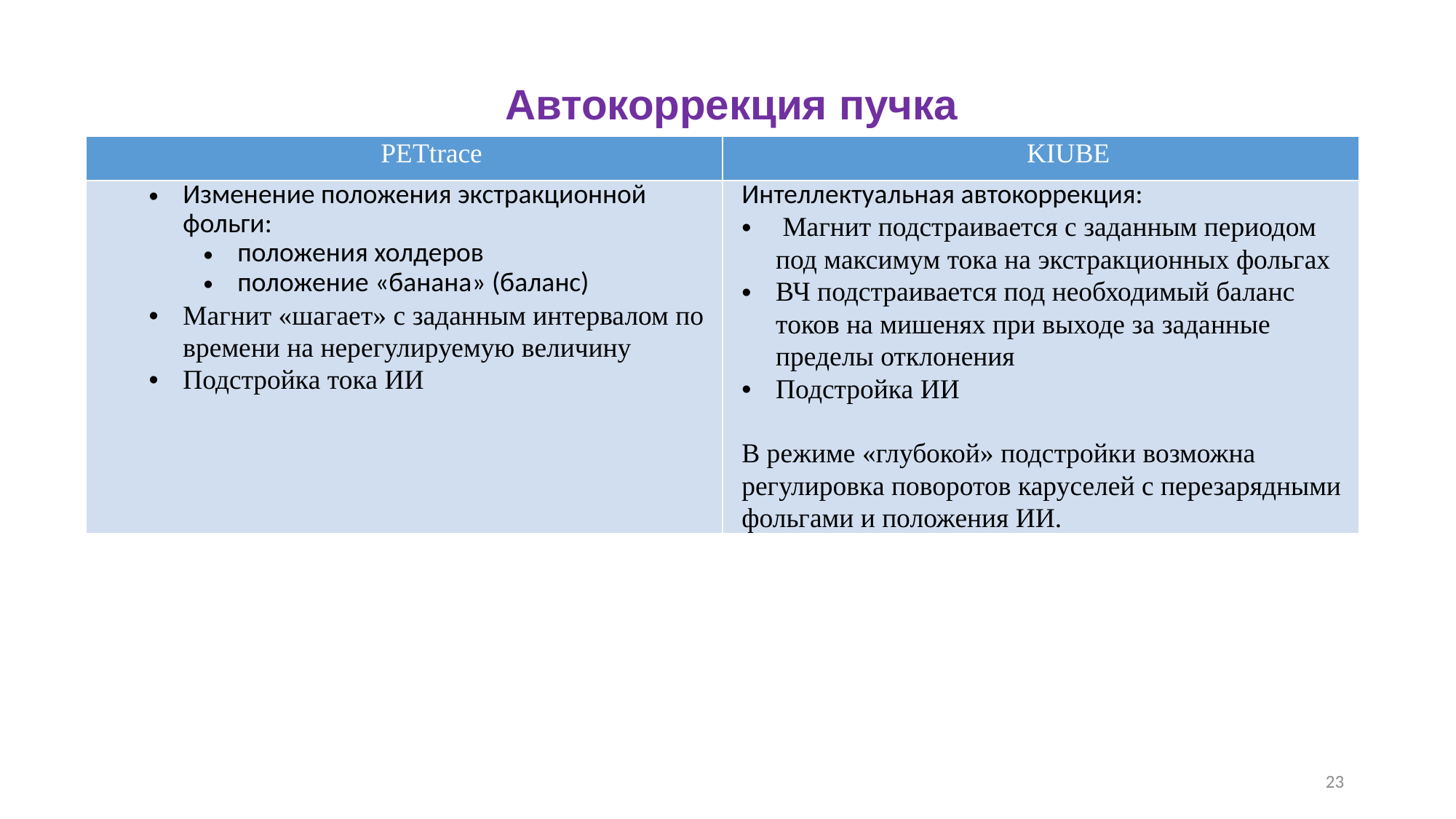

# Автокоррекция пучка
| PETtrace | KIUBE |
| --- | --- |
| Изменение положения экстракционной фольги: положения холдеров положение «банана» (баланс) Магнит «шагает» с заданным интервалом по времени на нерегулируемую величину Подстройка тока ИИ | Интеллектуальная автокоррекция:  Магнит подстраивается с заданным периодом под максимум тока на экстракционных фольгах ВЧ подстраивается под необходимый баланс токов на мишенях при выходе за заданные пределы отклонения Подстройка ИИ В режиме «глубокой» подстройки возможна регулировка поворотов каруселей с перезарядными фольгами и положения ИИ. |
23